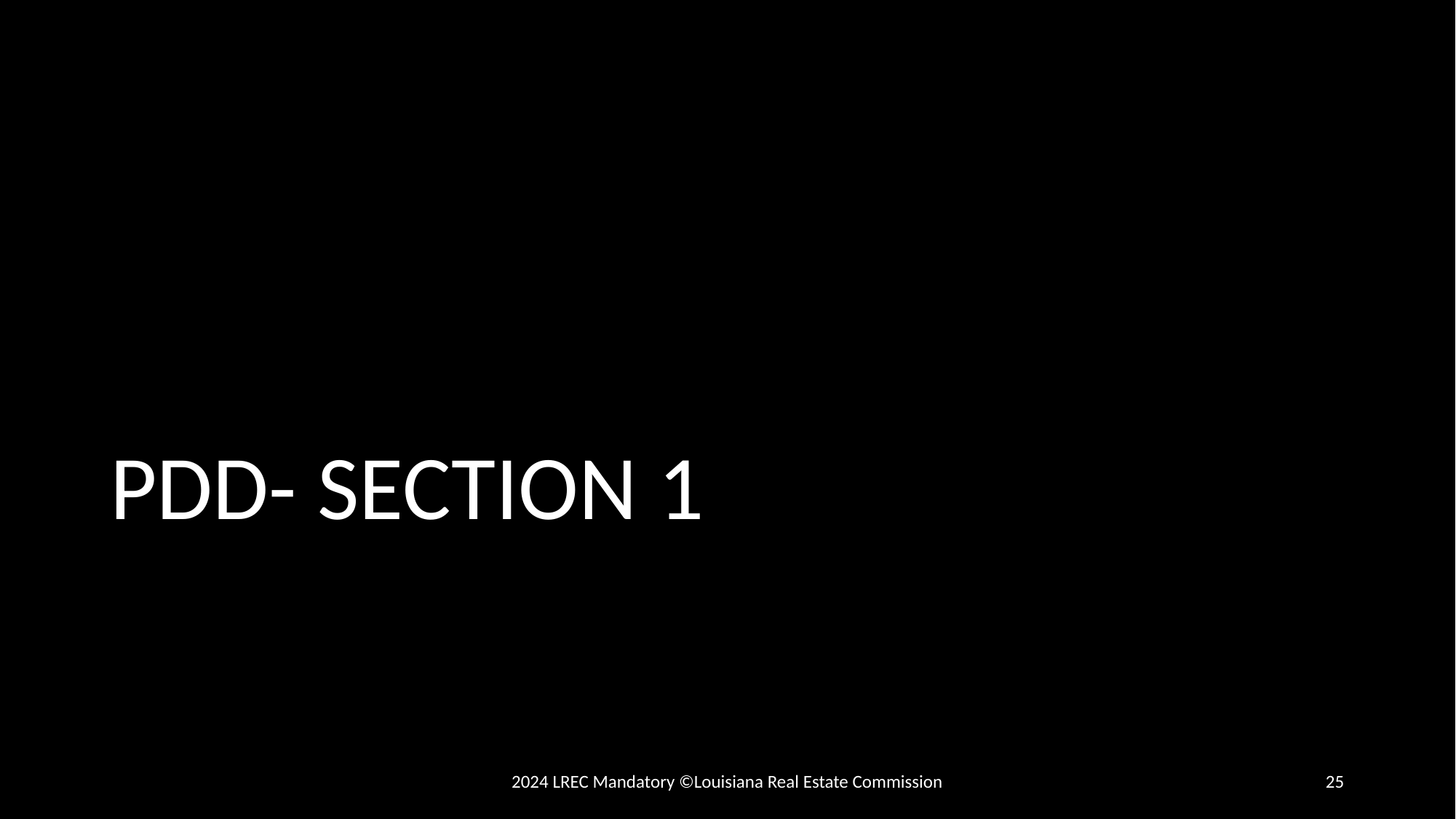

# PDD- SECTION 1

2024 LREC Mandatory ©Louisiana Real Estate Commission
25